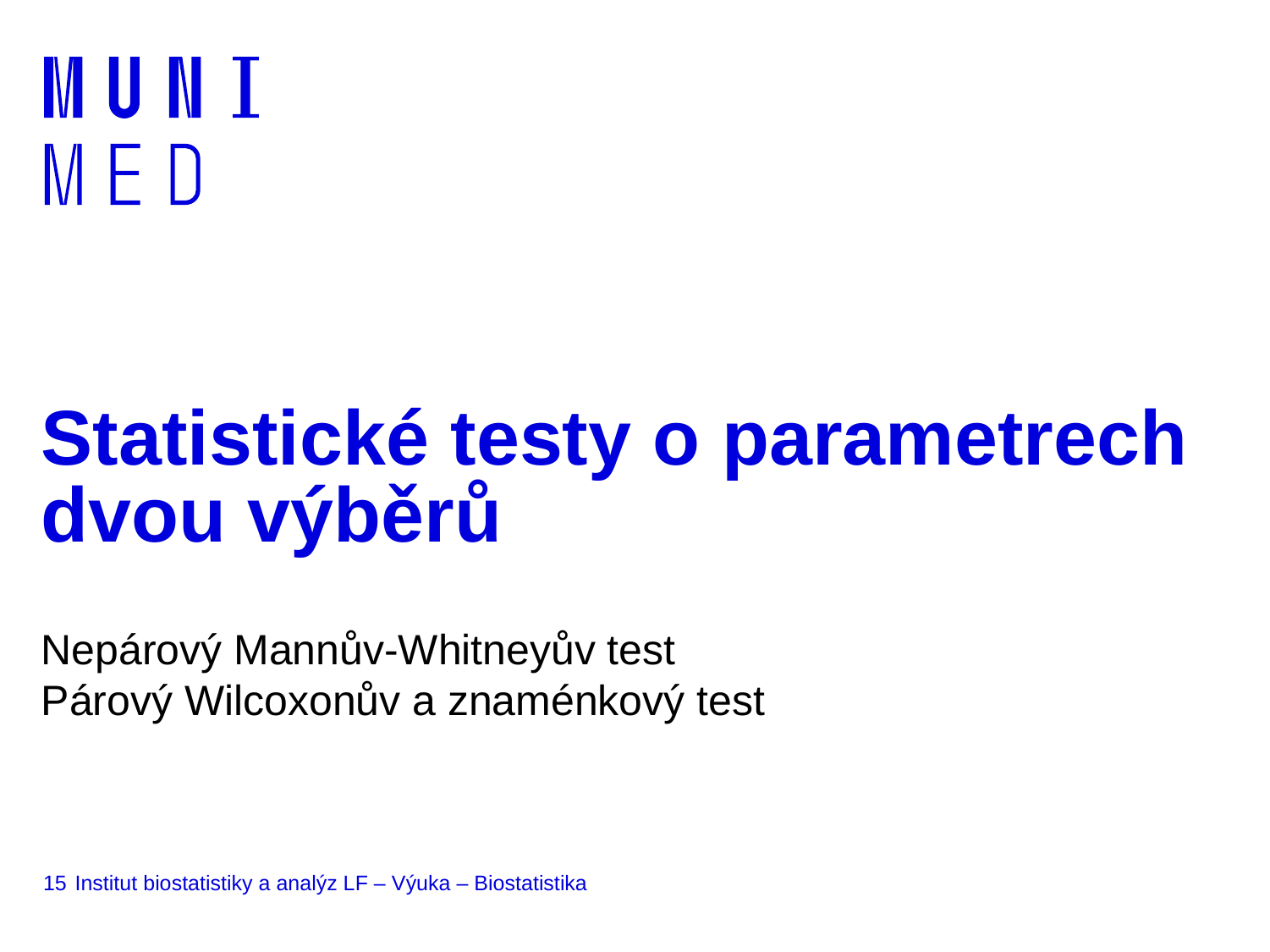

# Statistické testy o parametrech dvou výběrů

Nepárový Mannův-Whitneyův test
Párový Wilcoxonův a znaménkový test
15
Institut biostatistiky a analýz LF – Výuka – Biostatistika